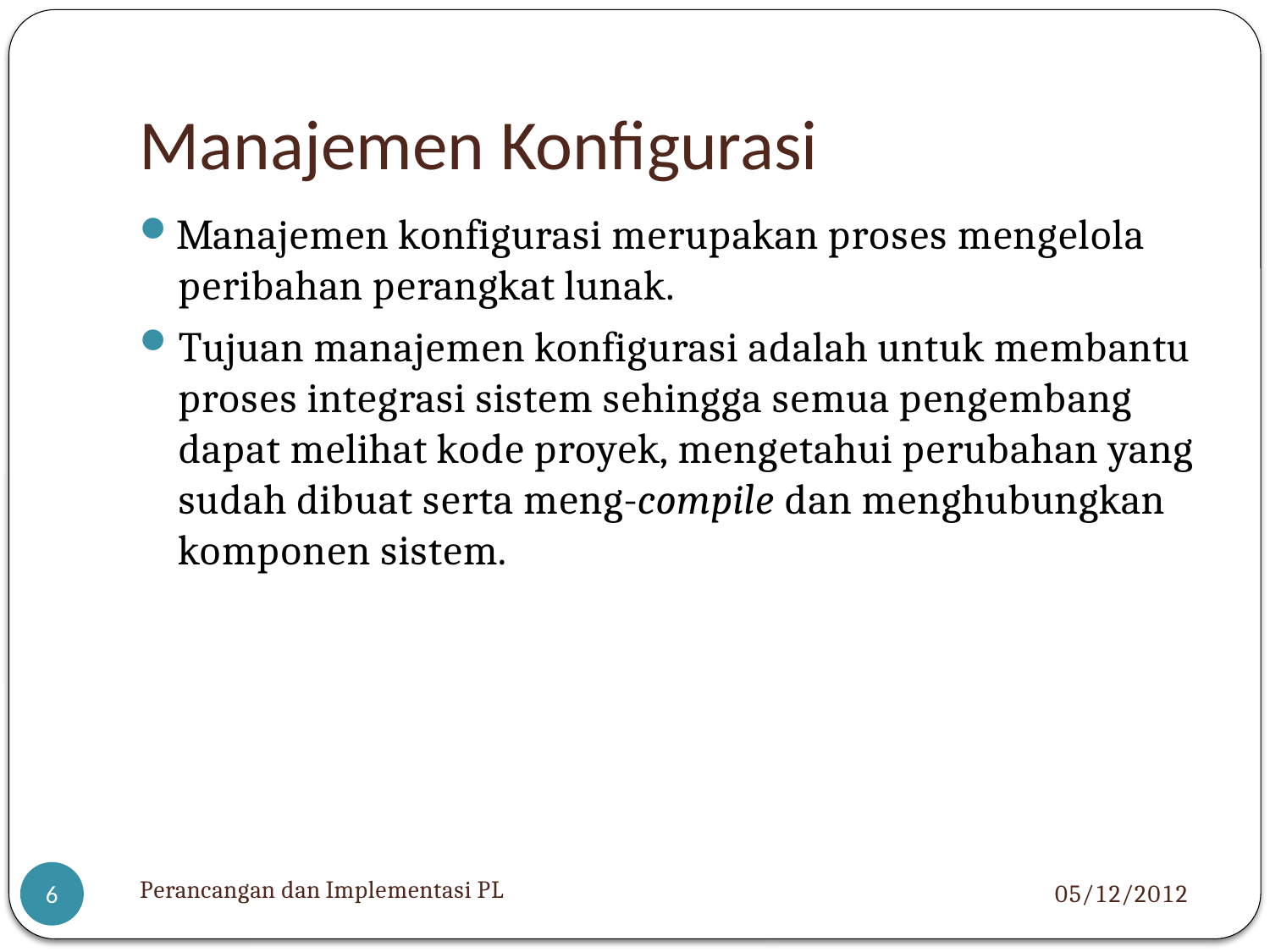

# Manajemen Konfigurasi
Manajemen konfigurasi merupakan proses mengelola peribahan perangkat lunak.
Tujuan manajemen konfigurasi adalah untuk membantu proses integrasi sistem sehingga semua pengembang dapat melihat kode proyek, mengetahui perubahan yang sudah dibuat serta meng-compile dan menghubungkan komponen sistem.
Perancangan dan Implementasi PL
05/12/2012
6